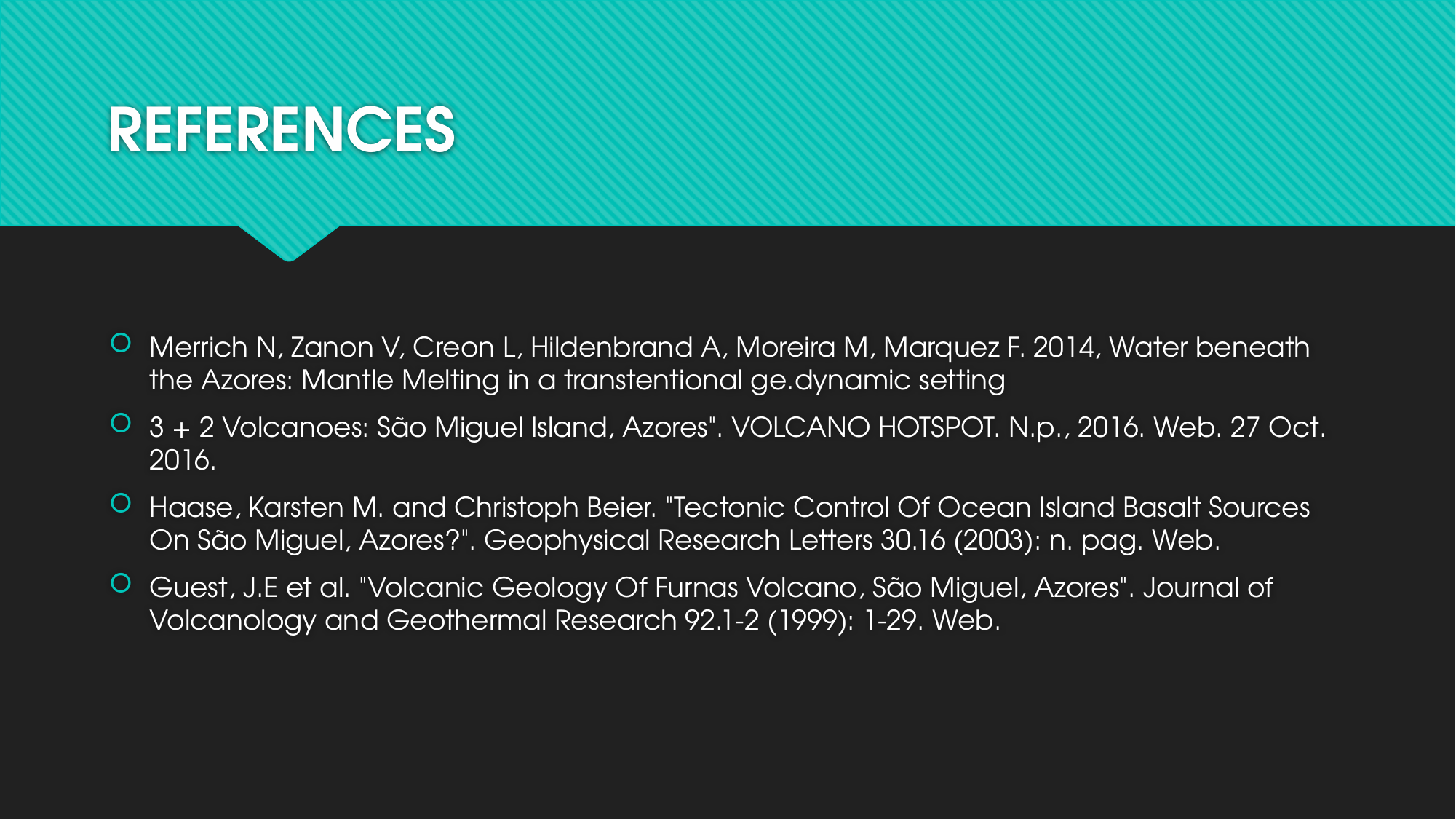

# REFERENCES
Merrich N, Zanon V, Creon L, Hildenbrand A, Moreira M, Marquez F. 2014, Water beneath the Azores: Mantle Melting in a transtentional ge.dynamic setting
3 + 2 Volcanoes: São Miguel Island, Azores". VOLCANO HOTSPOT. N.p., 2016. Web. 27 Oct. 2016.
Haase, Karsten M. and Christoph Beier. "Tectonic Control Of Ocean Island Basalt Sources On São Miguel, Azores?". Geophysical Research Letters 30.16 (2003): n. pag. Web.
Guest, J.E et al. "Volcanic Geology Of Furnas Volcano, São Miguel, Azores". Journal of Volcanology and Geothermal Research 92.1-2 (1999): 1-29. Web.